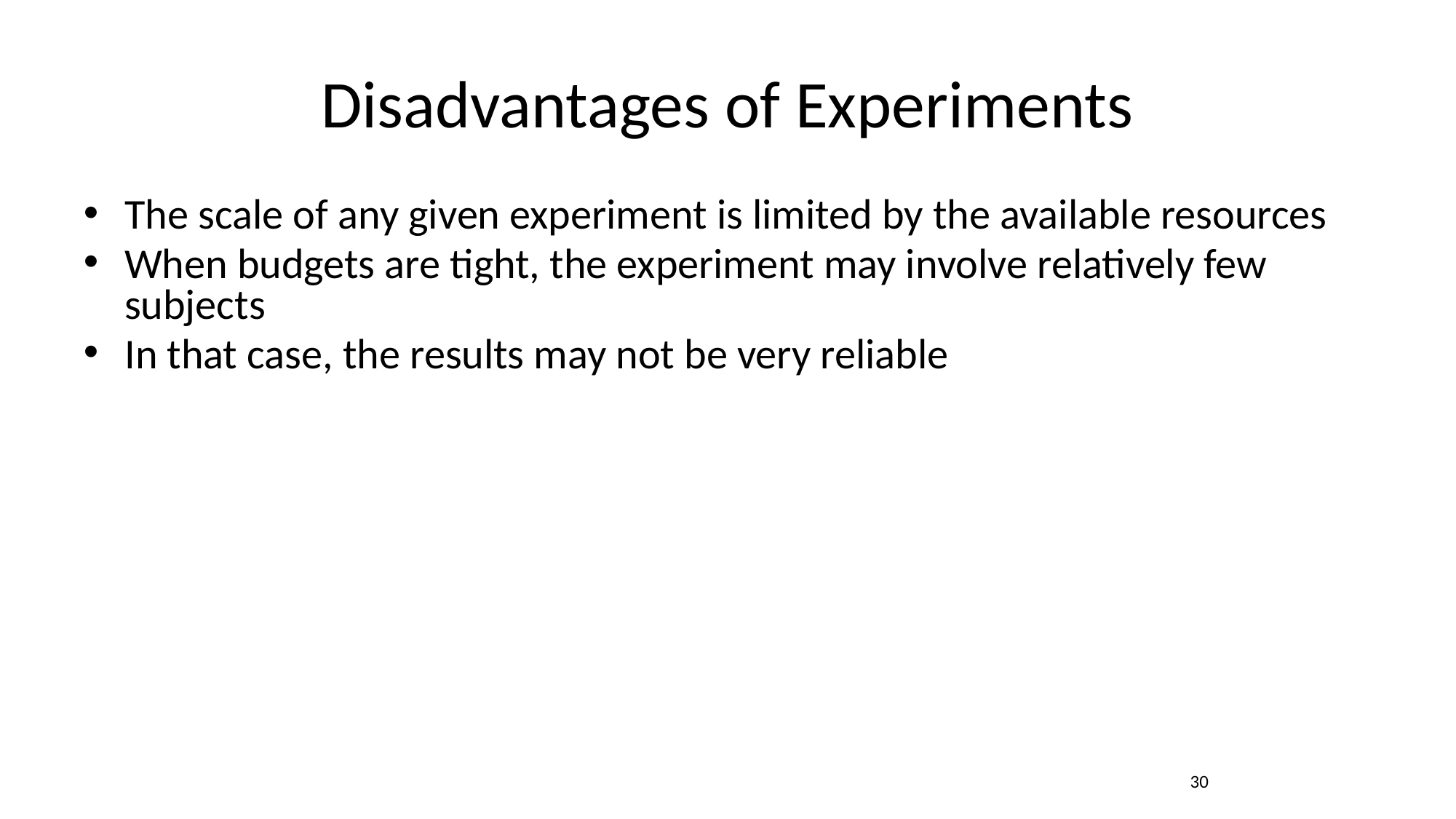

# Disadvantages of Experiments
The scale of any given experiment is limited by the available resources
When budgets are tight, the experiment may involve relatively few subjects
In that case, the results may not be very reliable

     30